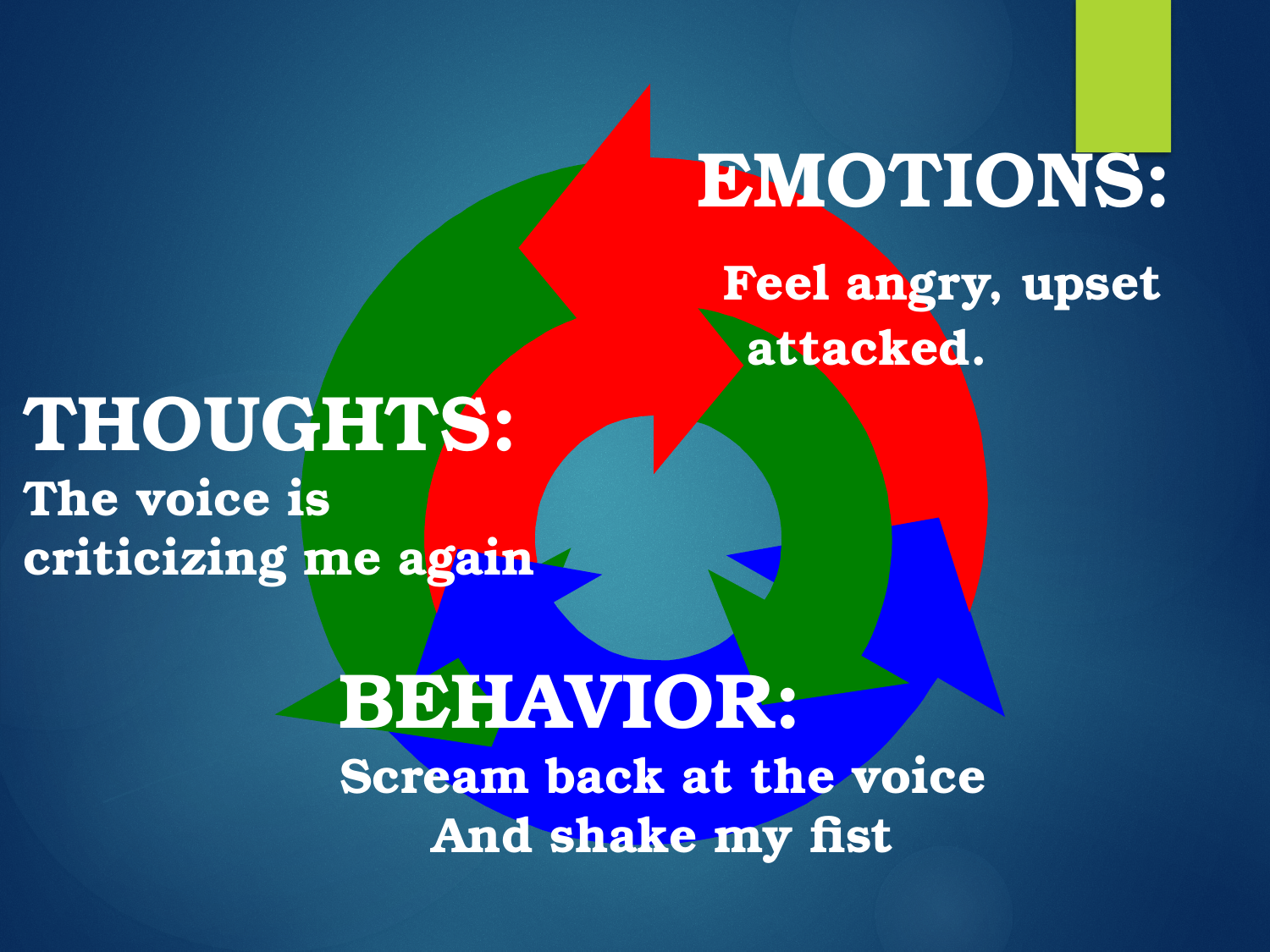

EMOTIONS:
 Feel angry, upset
   attacked.

THOUGHTS:
The voice is
criticizing me again
BEHAVIOR:
Scream back at the voice
And shake my fist